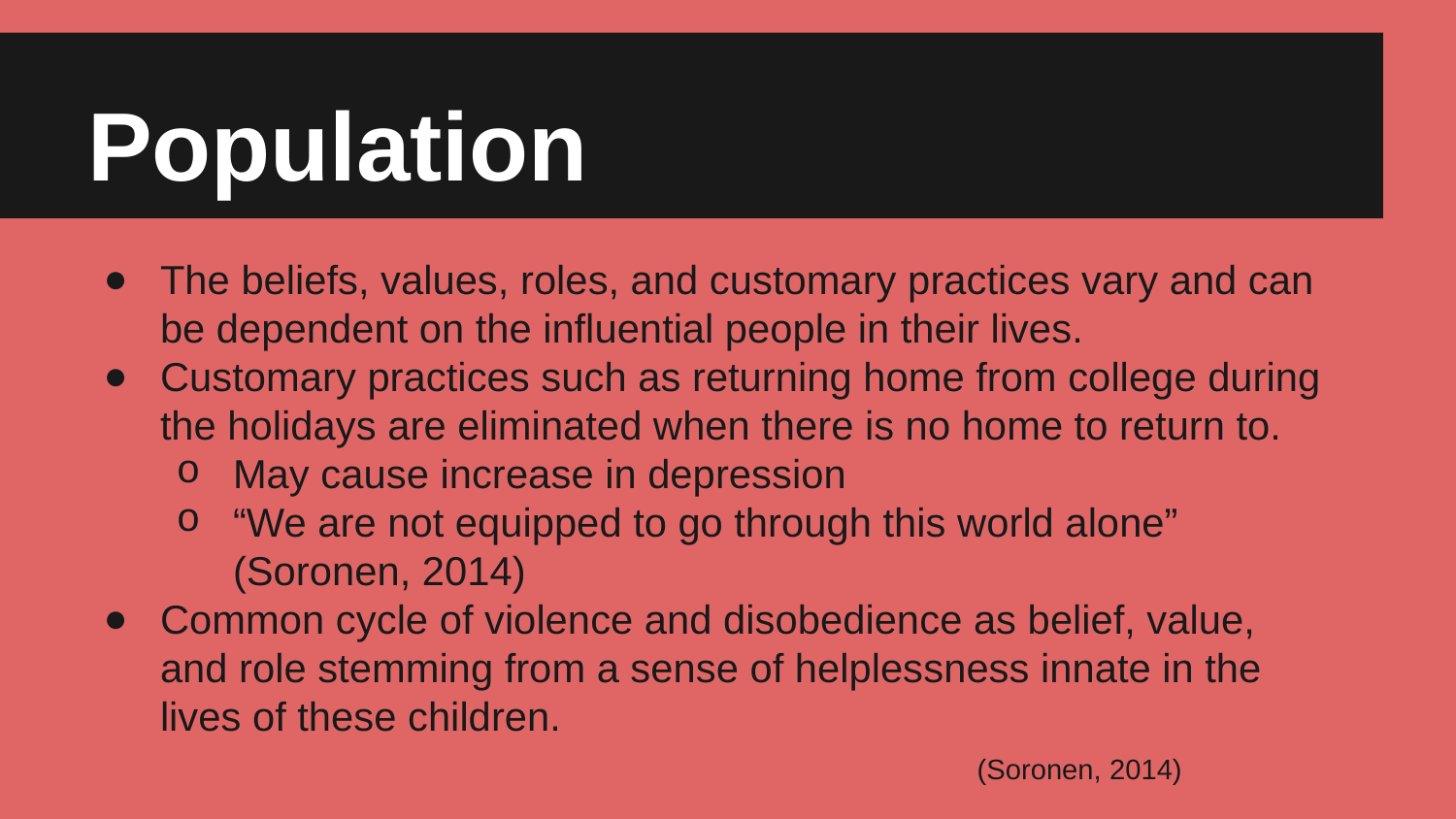

# Population
The beliefs, values, roles, and customary practices vary and can be dependent on the influential people in their lives.
Customary practices such as returning home from college during the holidays are eliminated when there is no home to return to.
May cause increase in depression
“We are not equipped to go through this world alone” (Soronen, 2014)
Common cycle of violence and disobedience as belief, value, and role stemming from a sense of helplessness innate in the lives of these children.
						(Soronen, 2014)